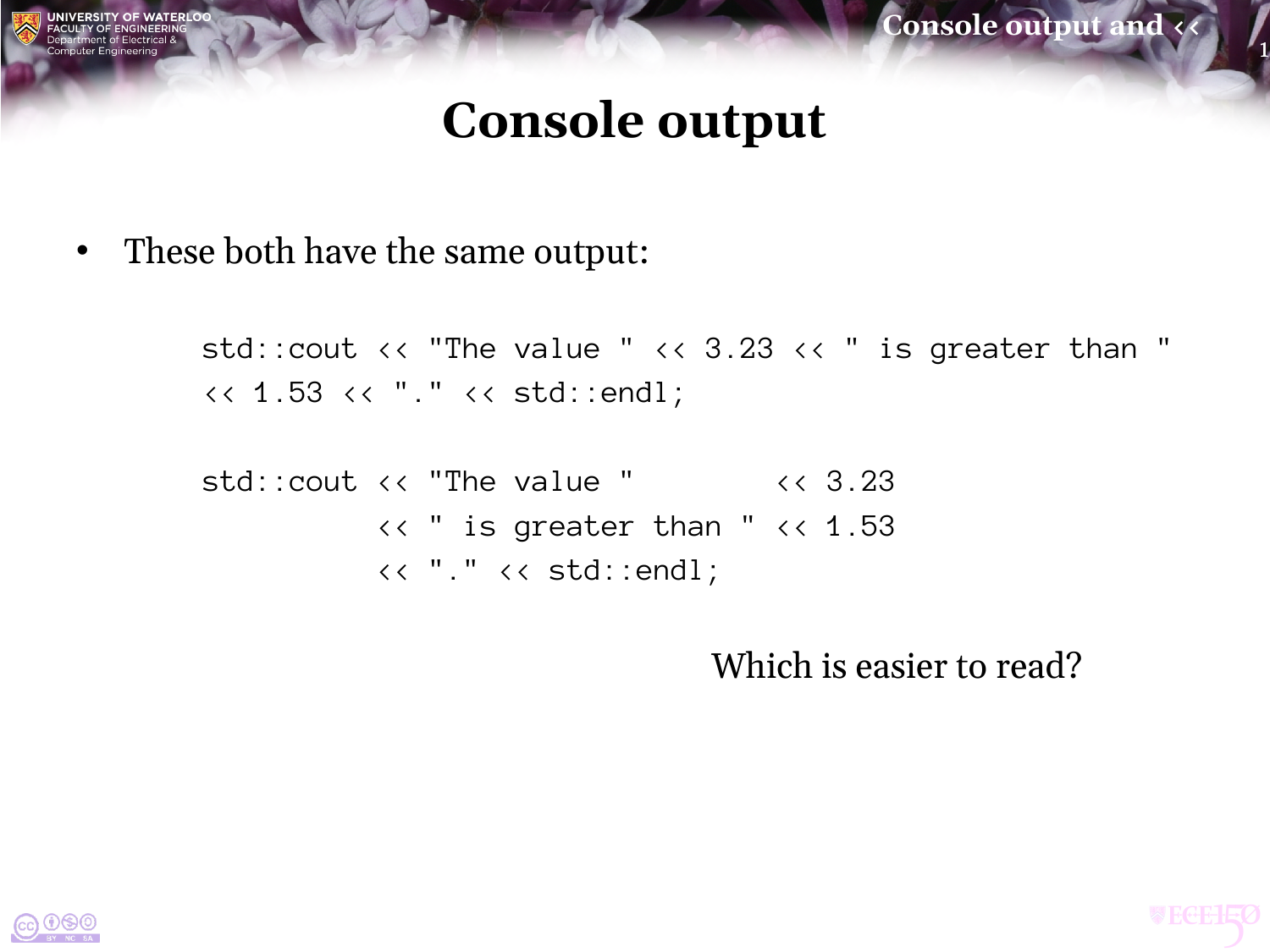

# Console output
These both have the same output:

	std::cout << "The value " << 3.23 << " is greater than "
	<< 1.53 << "." << std::endl;

	std::cout << "The value "        << 3.23
	          << " is greater than " << 1.53
	          << "." << std::endl;

					Which is easier to read?